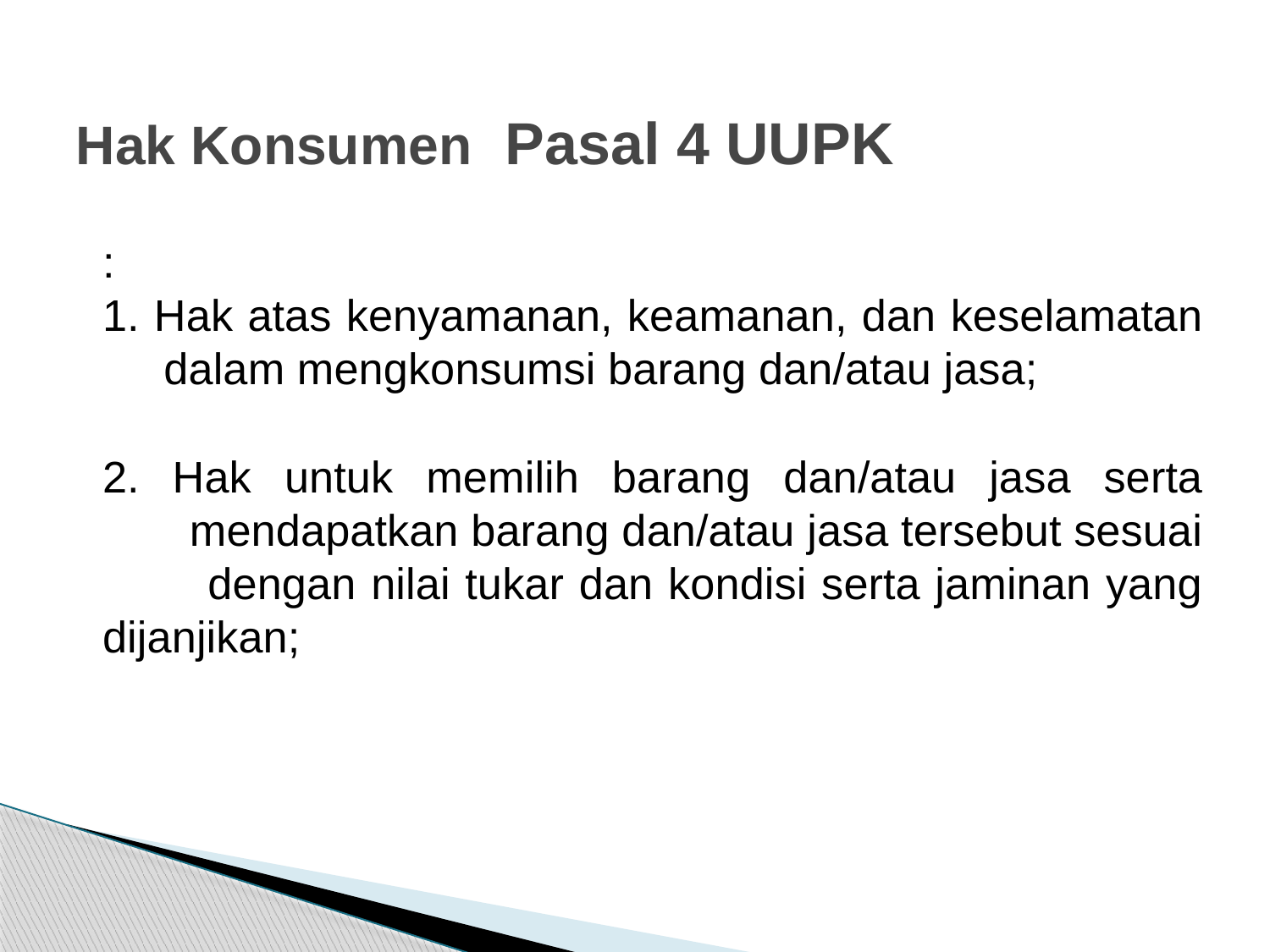

# Hak Konsumen Pasal 4 UUPK

:
1. Hak atas kenyamanan, keamanan, dan keselamatan
     dalam mengkonsumsi barang dan/atau jasa;
2. Hak untuk memilih barang dan/atau jasa serta
       mendapatkan barang dan/atau jasa tersebut sesuai
       dengan nilai tukar dan kondisi serta jaminan yang dijanjikan;